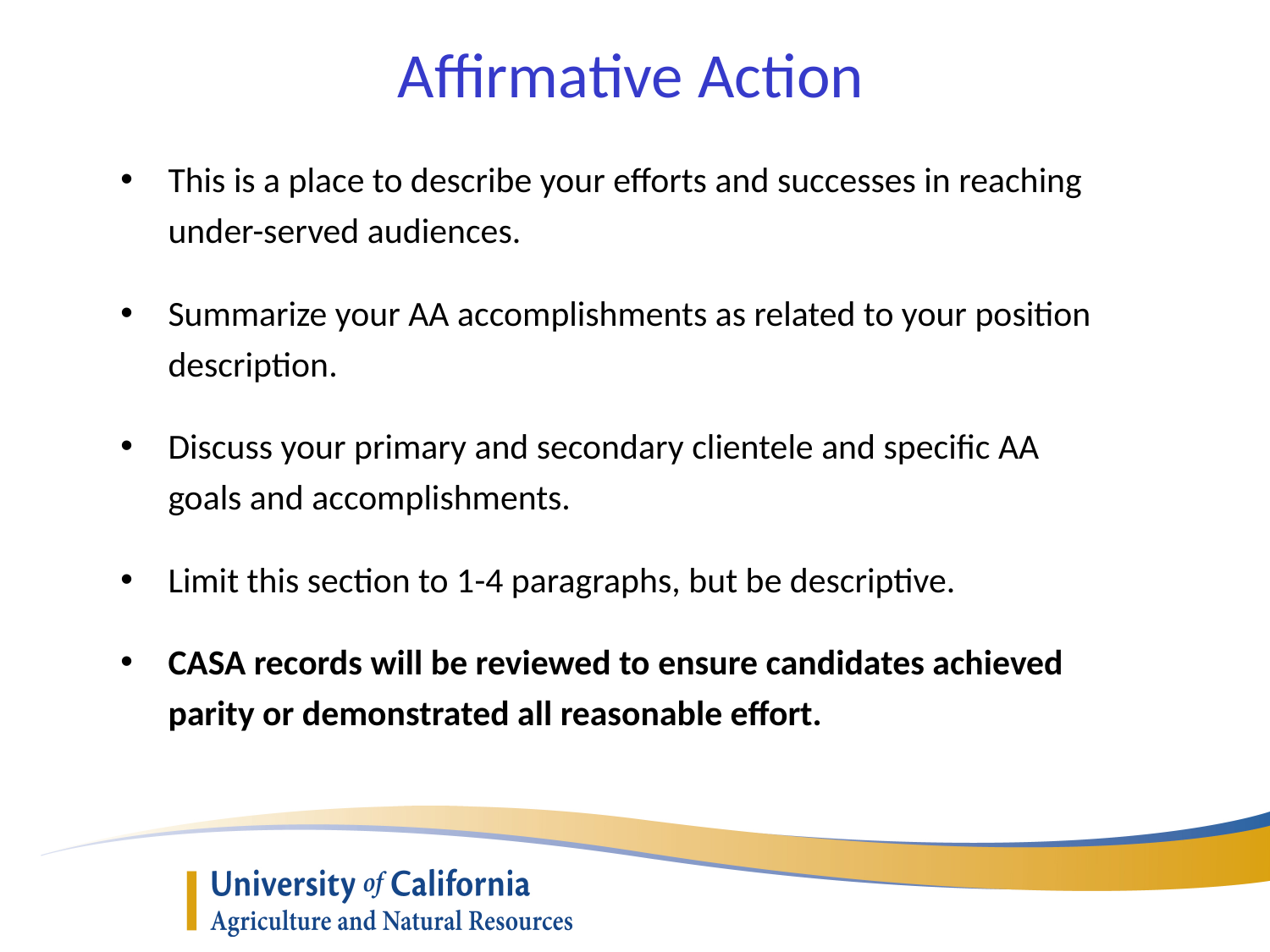

Affirmative Action
This is a place to describe your efforts and successes in reaching under-served audiences.
Summarize your AA accomplishments as related to your position description.
Discuss your primary and secondary clientele and specific AA goals and accomplishments.
Limit this section to 1-4 paragraphs, but be descriptive.
CASA records will be reviewed to ensure candidates achieved parity or demonstrated all reasonable effort.